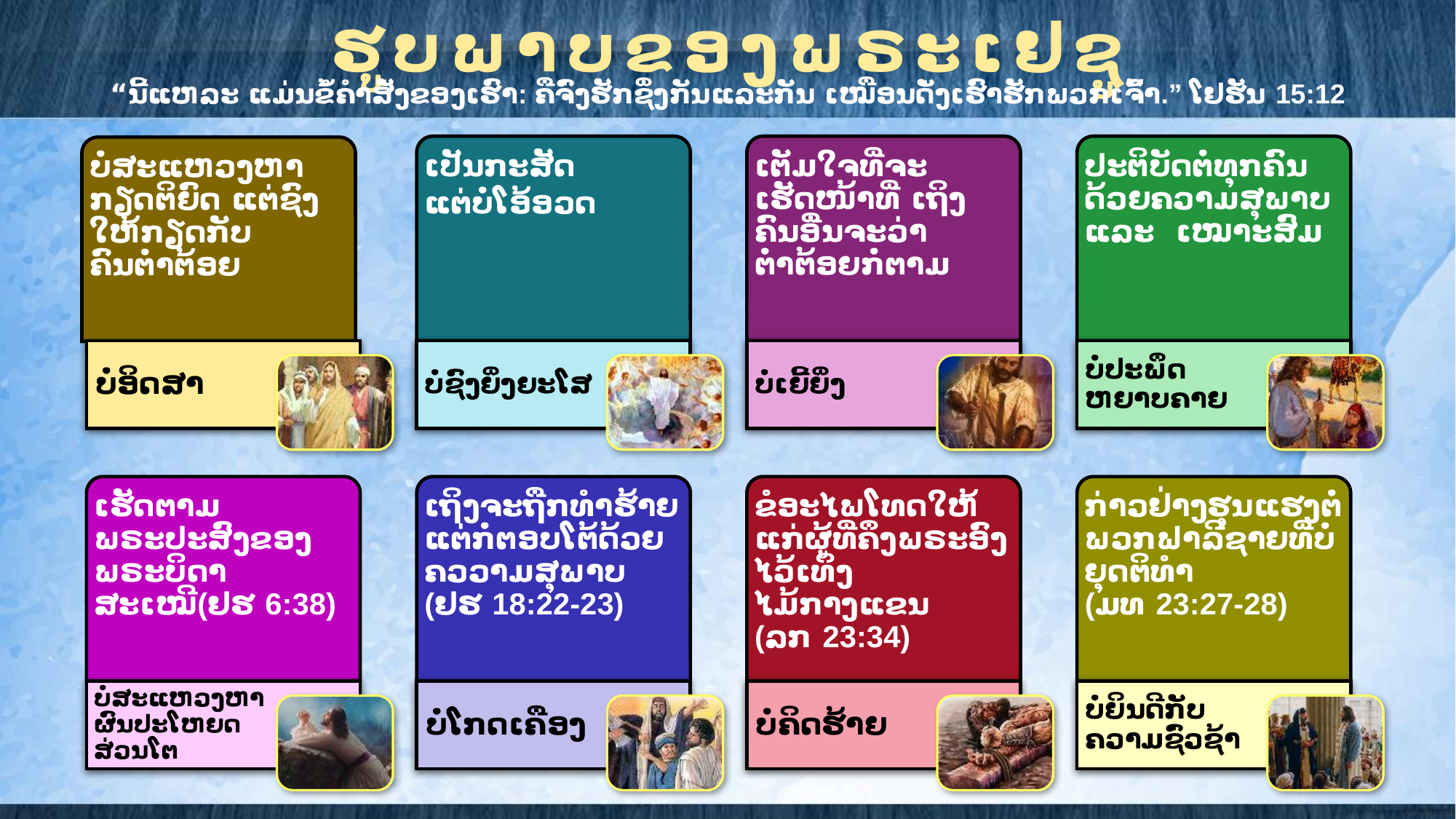

ຮູບພາບຂອງພຣະເຢຊູ
“ນີ້ແຫລະ ແມ່ນ​ຂໍ້ຄຳສັ່ງ​ຂອງເຮົາ: ຄື​ຈົ່ງ​ຮັກ​ຊຶ່ງກັນແລະກັນ ເໝືອນ​ດັ່ງ​ເຮົາ​ຮັກ​ພວກເຈົ້າ.” ໂຢຮັນ‬ ‭15‬:‭12‬
ບໍ່ສະແຫວງຫາກຽດຕິຍົດ ແຕ່ຊົງໃຫ້ກຽດກັບຄົນຕໍ່າຕ້ອຍ
ບໍ່ອິດສາ
ເປັນກະສັດ
ແຕ່ບໍ່ໂອ້ອວດ
ບໍ່ຊົງຍິ່ງຍະໂສ
ເຕັມໃຈທີ່ຈະເຮັດໜ້າທີ່ ເຖິງຄົນອື່ນຈະວ່າຕໍ່າຕ້ອຍກໍ່ຕາມ
ບໍ່ເຍີ້ຍິ່ງ
ປະຕິບັດຕໍ່ທຸກຄົນດ້ວຍຄວາມສຸພາບ ແລະ  ເໝາະສົມ
ບໍ່ປະພຶດຫຍາບຄາຍ
ເຮັດຕາມພຣະປະສົງຂອງພຣະບິດາສະເໝີ(ຢຮ 6:38)
ບໍ່ສະແຫວງຫາຜົນປະໂຫຍດສ່ວນໂຕ
ເຖິງຈະຖືກທໍາຮ້າຍ ແຕ່ກໍ່ຕອບໂຕ້ດ້ວຍ ຄວວາມສຸພາບ
(ຢຮ 18:22-23)
ບໍ່ໂກດເຄືອງ
ຂໍອະໄພໂທດໃຫ້ແກ່ຜູ້ທີ່ຄຶງພຣະອົງໄວ້ເທິງໄມ້ກາງແຂນ
(ລກ 23:34)
ບໍ່ຄິດຮ້າຍ
ກ່າວຢ່າງຮຸນແຮງຕໍ່ພວກຟາລີຊາຍທີ່ບໍ່ຍຸດຕິທໍາ
(ມທ 23:27-28)
ບໍ່ຍິນດີກັບຄວາມຊົ່ວຊ້າ